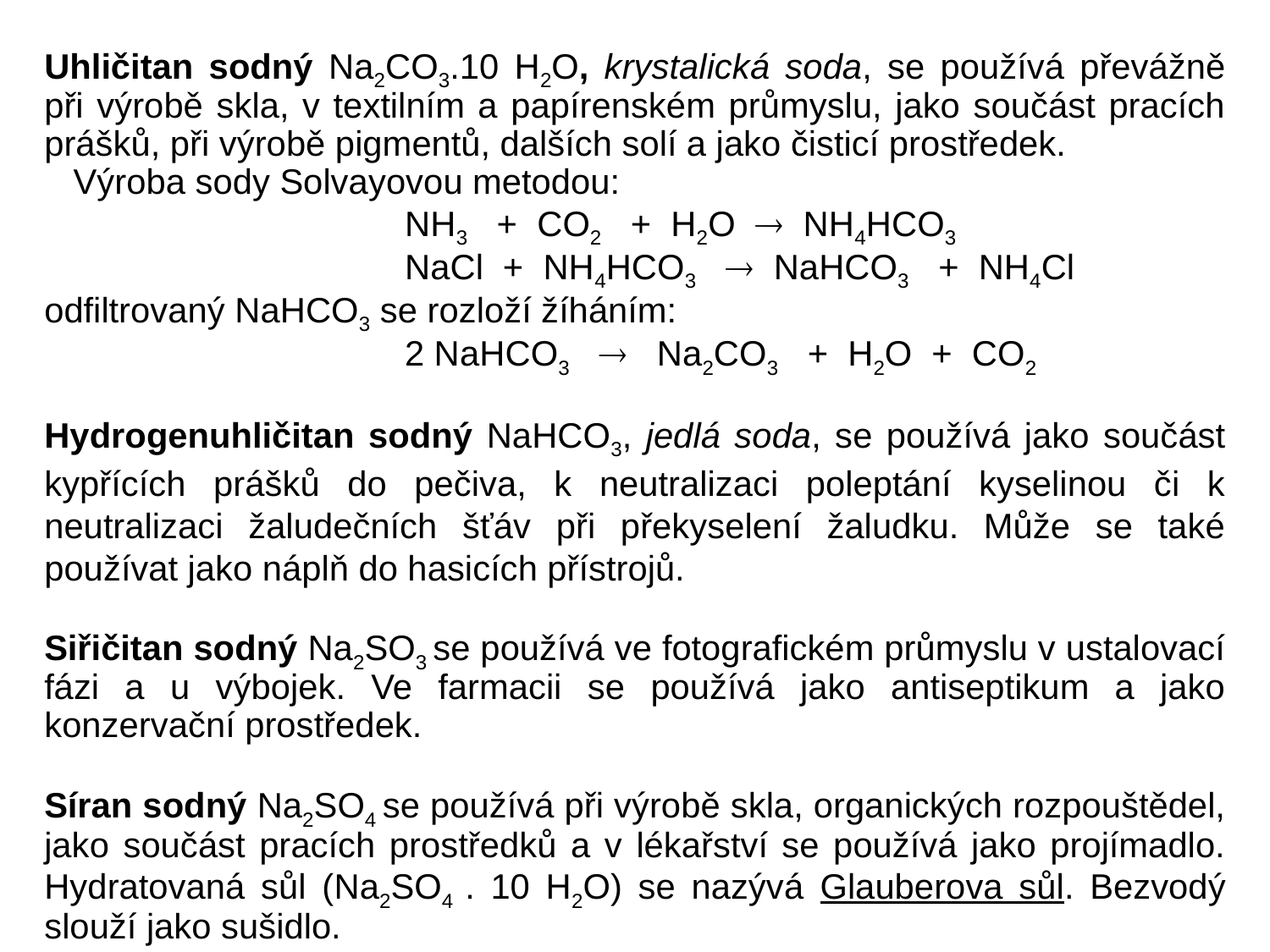

Uhličitan sodný Na2CO3.10 H2O, krystalická soda, se používá převážně při výrobě skla, v textilním a papírenském průmyslu, jako součást pracích prášků, při výrobě pigmentů, dalších solí a jako čisticí prostředek.
   Výroba sody Solvayovou metodou:
	                        NH3   +  CO2   +  H2O  →  NH4HCO3
	                        NaCl  +  NH4HCO3   →  NaHCO3   +  NH4Cl
odfiltrovaný NaHCO3 se rozloží žíháním:
	                        2 NaHCO3   →   Na2CO3   +  H2O  +  CO2

Hydrogenuhličitan sodný NaHCO3, jedlá soda, se používá jako součást kypřících prášků do pečiva, k neutralizaci poleptání kyselinou či k neutralizaci žaludečních šťáv při překyselení žaludku. Může se také používat jako náplň do hasicích přístrojů.

Siřičitan sodný Na2SO3 se používá ve fotografickém průmyslu v ustalovací fázi a u výbojek. Ve farmacii se používá jako antiseptikum a jako konzervační prostředek.

Síran sodný Na2SO4 se používá při výrobě skla, organických rozpouštědel, jako součást pracích prostředků a v lékařství se používá jako projímadlo. Hydratovaná sůl (Na2SO4 . 10 H2O) se nazývá Glauberova sůl. Bezvodý slouží jako sušidlo.